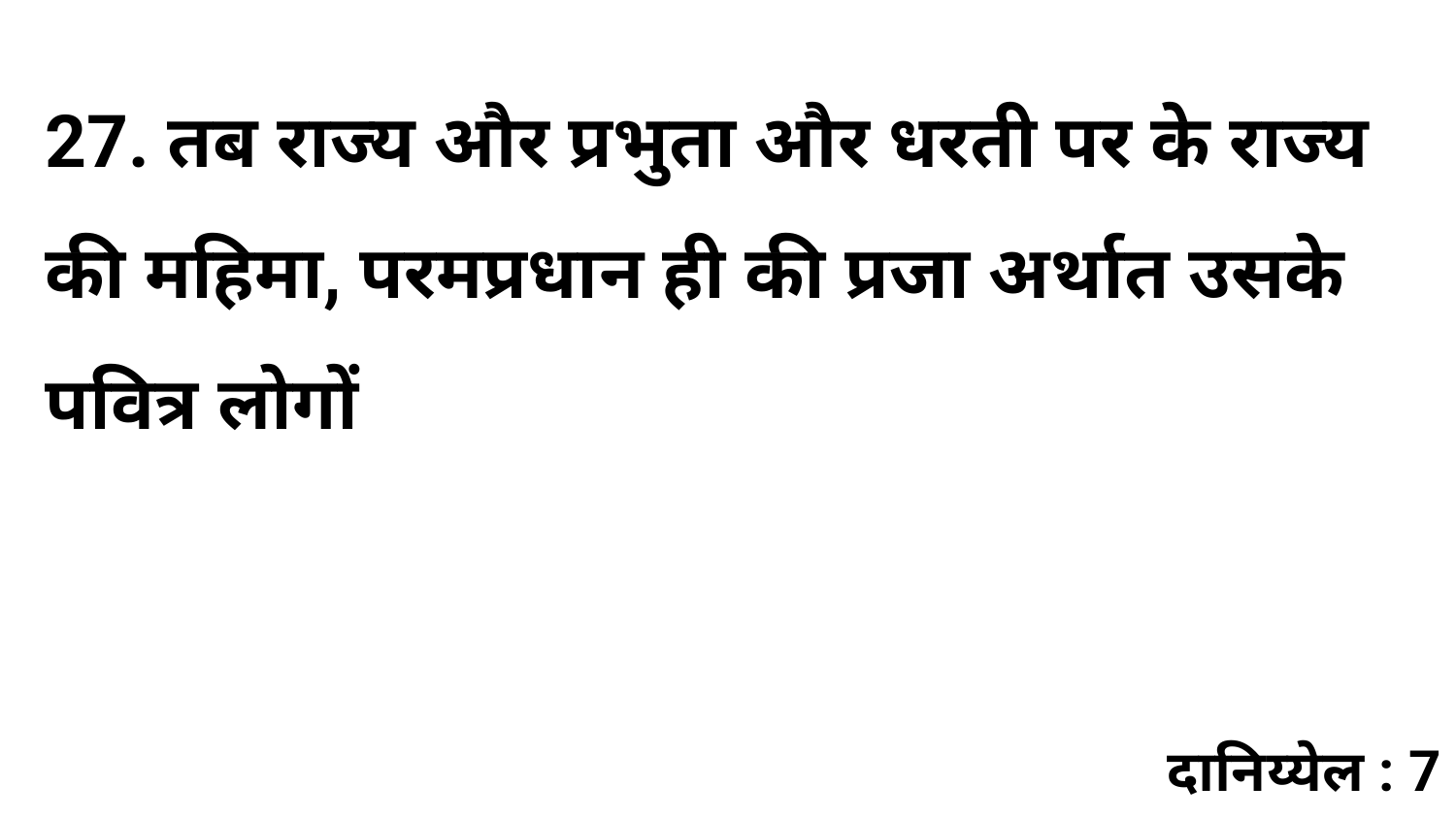

27. तब राज्य और प्रभुता और धरती पर के राज्य की महिमा, परमप्रधान ही की प्रजा अर्थात उसके पवित्र लोगों
दानिय्येल : 7